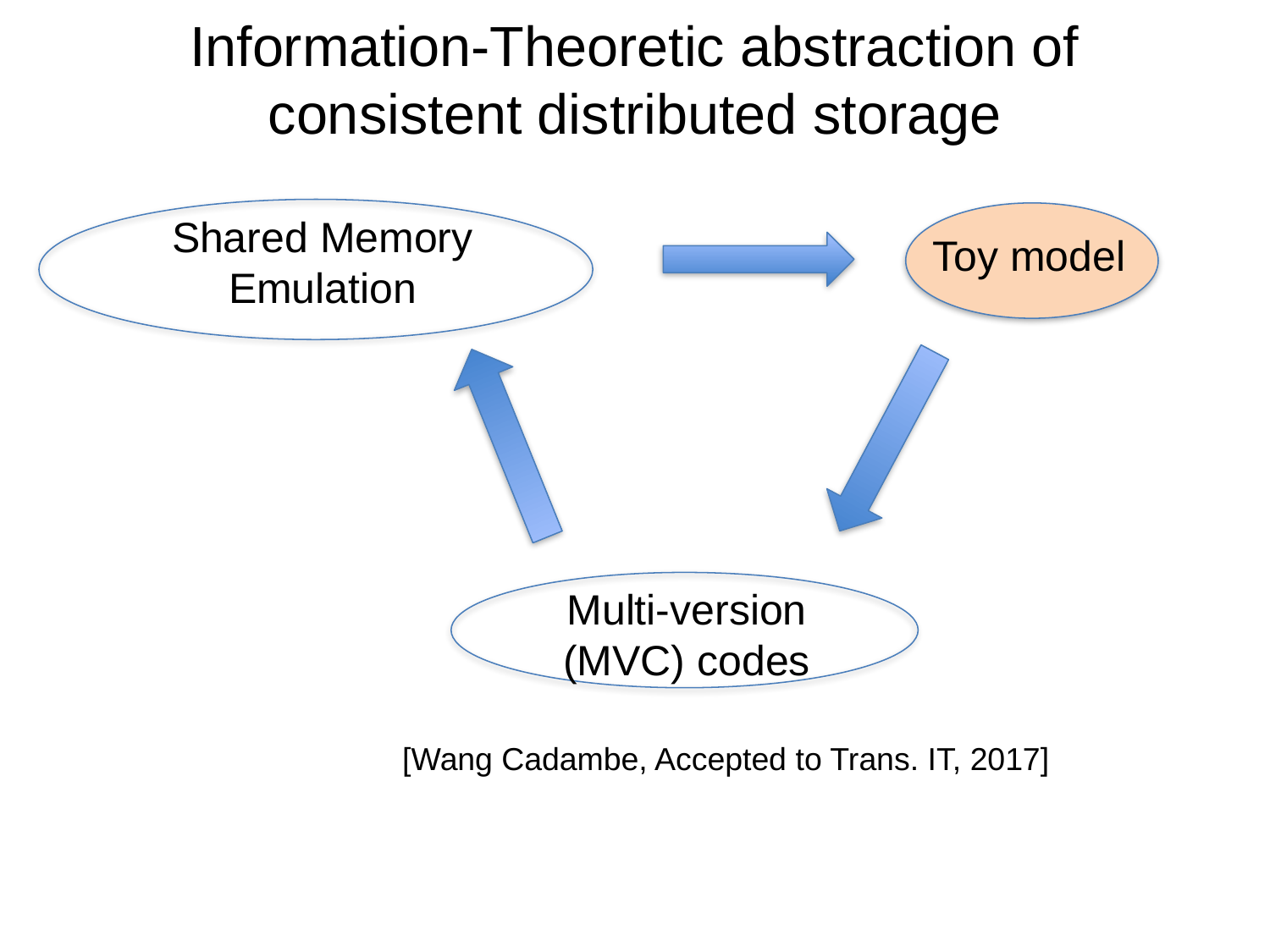

# Information-Theoretic abstraction of consistent distributed storage

Shared Memory Emulation
Toy model

Multi-version (MVC) codes
[Wang Cadambe, Accepted to Trans. IT, 2017]